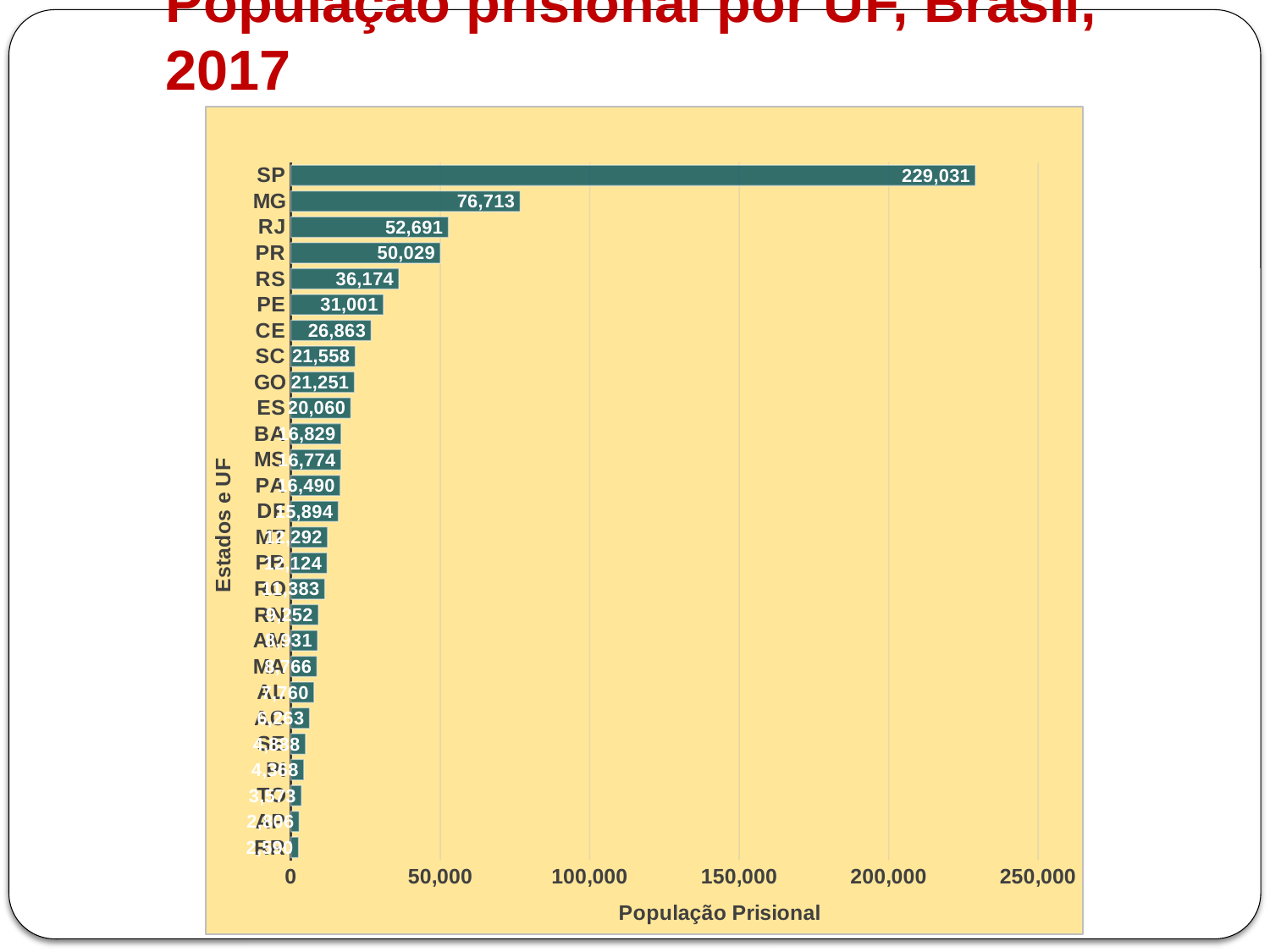

# População prisional por UF, Brasil, 2017

### Chart

| Category |  |
|---|---|
| RR | 2590.0 |
| AP | 2806.0 |
| TO | 3573.0 |
| PI | 4368.0 |
| SE | 4888.0 |
| AC | 6263.0 |
| AL | 7760.0 |
| MA | 8766.0 |
| AM | 8931.0 |
| RN | 9252.0 |
| RO | 11383.0 |
| PB | 12124.0 |
| MT | 12292.0 |
| DF | 15894.0 |
| PA | 16490.0 |
| MS | 16774.0 |
| BA | 16829.0 |
| ES | 20060.0 |
| GO | 21251.0 |
| SC | 21558.0 |
| CE | 26863.0 |
| PE | 31001.0 |
| RS | 36174.0 |
| PR | 50029.0 |
| RJ | 52691.0 |
| MG | 76713.0 |
| SP | 229031.0 |